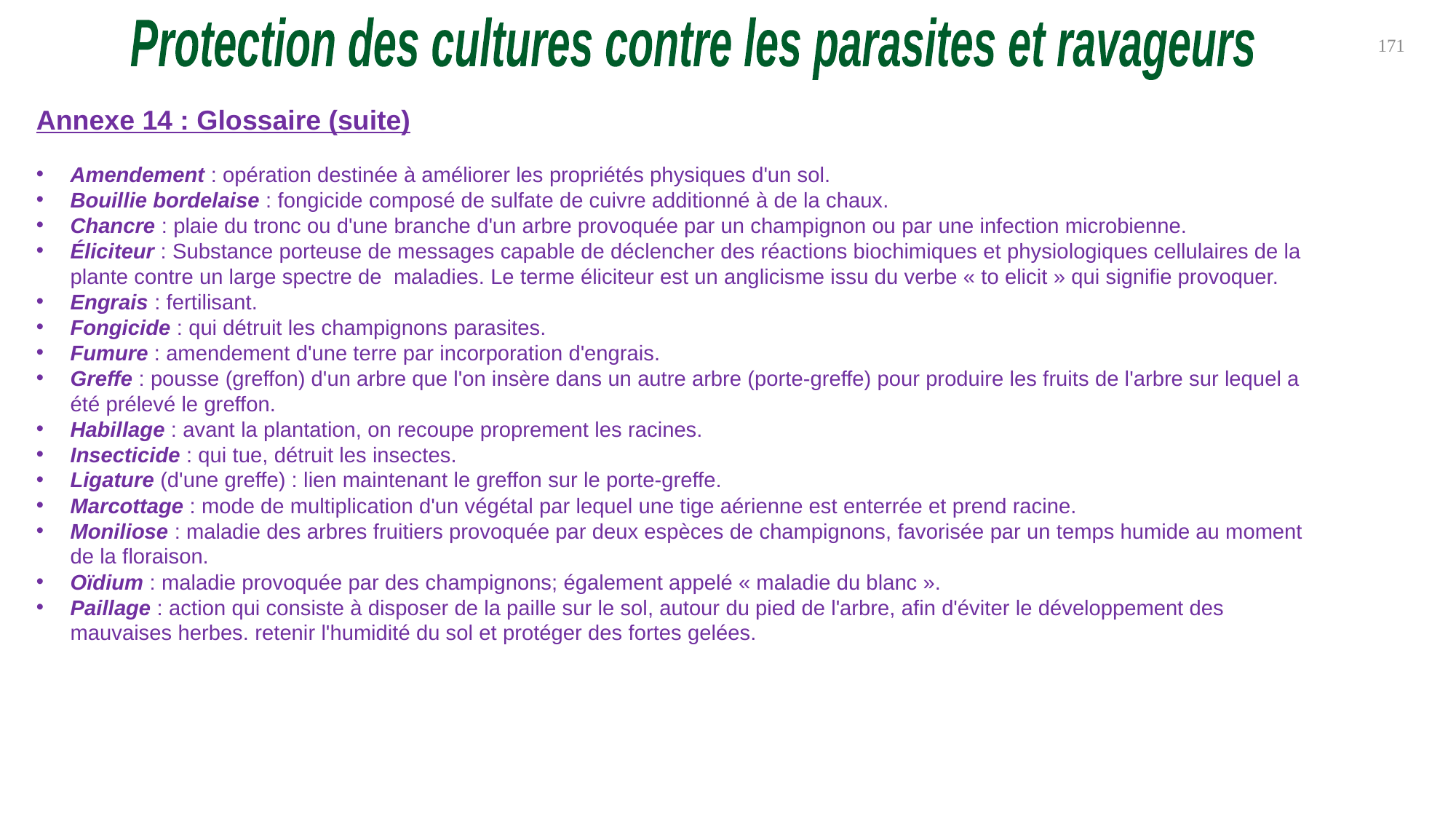

Protection des cultures contre les parasites et ravageurs
171
Annexe 14 : Glossaire (suite)

Amendement : opération destinée à améliorer les propriétés physiques d'un sol.
Bouillie bordelaise : fongicide composé de sulfate de cuivre additionné à de la chaux.
Chancre : plaie du tronc ou d'une branche d'un arbre provoquée par un champignon ou par une infection microbienne.
Éliciteur : Substance porteuse de messages capable de déclencher des réactions biochimiques et physiologiques cellulaires de la plante contre un large spectre de  maladies. Le terme éliciteur est un anglicisme issu du verbe « to elicit » qui signifie provoquer.
Engrais : fertilisant.
Fongicide : qui détruit les champignons parasites.
Fumure : amendement d'une terre par incorporation d'engrais.
Greffe : pousse (greffon) d'un arbre que l'on insère dans un autre arbre (porte-greffe) pour produire les fruits de l'arbre sur lequel a été prélevé le greffon.
Habillage : avant la plantation, on recoupe proprement les racines.
Insecticide : qui tue, détruit les insectes.
Ligature (d'une greffe) : lien maintenant le greffon sur le porte-greffe.
Marcottage : mode de multiplication d'un végétal par lequel une tige aérienne est enterrée et prend racine.
Moniliose : maladie des arbres fruitiers provoquée par deux espèces de champignons, favorisée par un temps humide au moment de la floraison.
Oïdium : maladie provoquée par des champignons; également appelé « maladie du blanc ».
Paillage : action qui consiste à disposer de la paille sur le sol, autour du pied de l'arbre, afin d'éviter le développement des mauvaises herbes. retenir l'humidité du sol et protéger des fortes gelées.